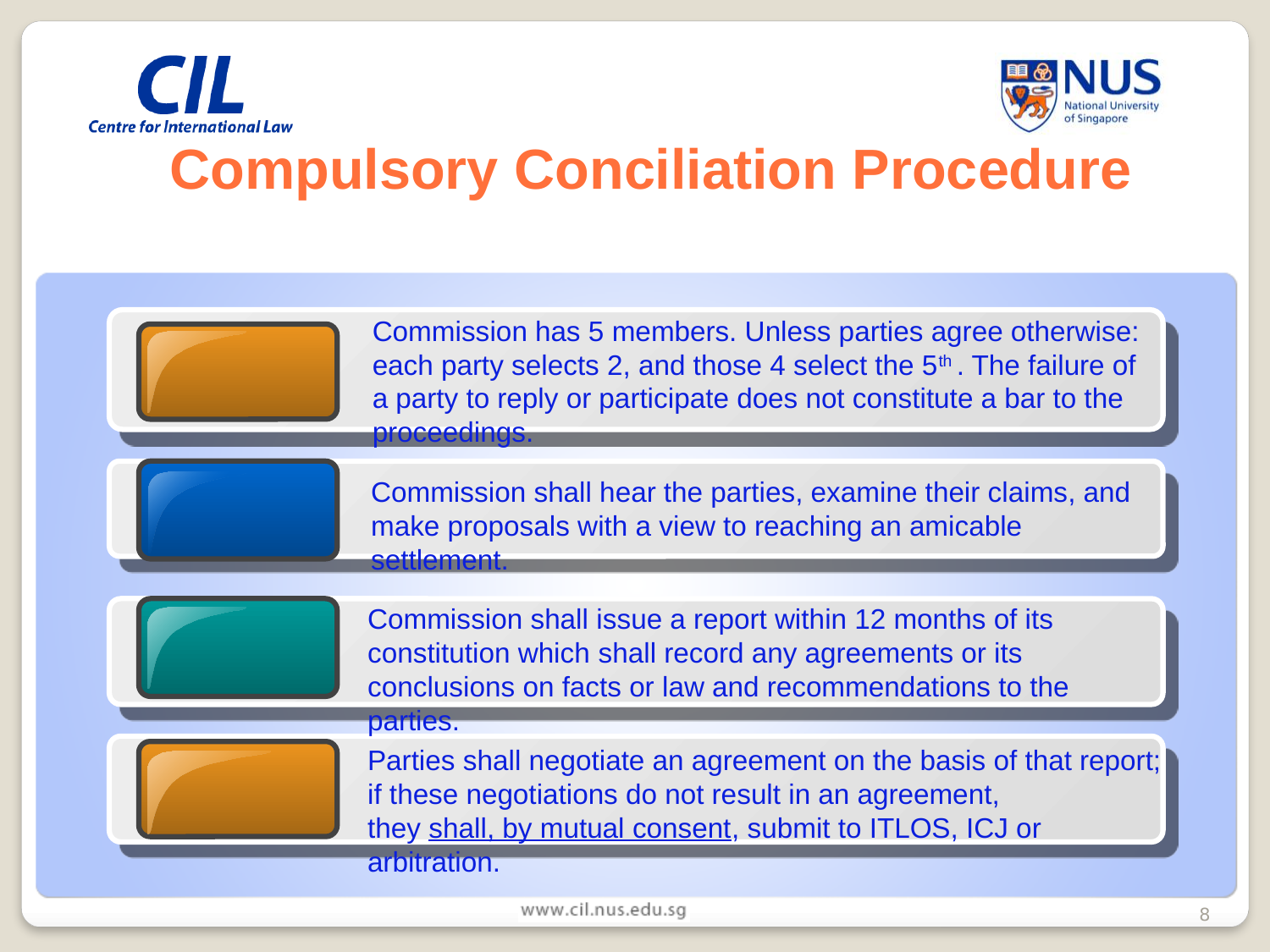

# Compulsory Conciliation Procedure
Commission has 5 members. Unless parties agree otherwise: each party selects 2, and those 4 select the 5th . The failure of a party to reply or participate does not constitute a bar to the proceedings.

Commission shall hear the parties, examine their claims, and make proposals with a view to reaching an amicable settlement.

Commission shall issue a report within 12 months of its constitution which shall record any agreements or its conclusions on facts or law and recommendations to the parties.

Parties shall negotiate an agreement on the basis of that report; if these negotiations do not result in an agreement,
they shall, by mutual consent, submit to ITLOS, ICJ or arbitration.

8